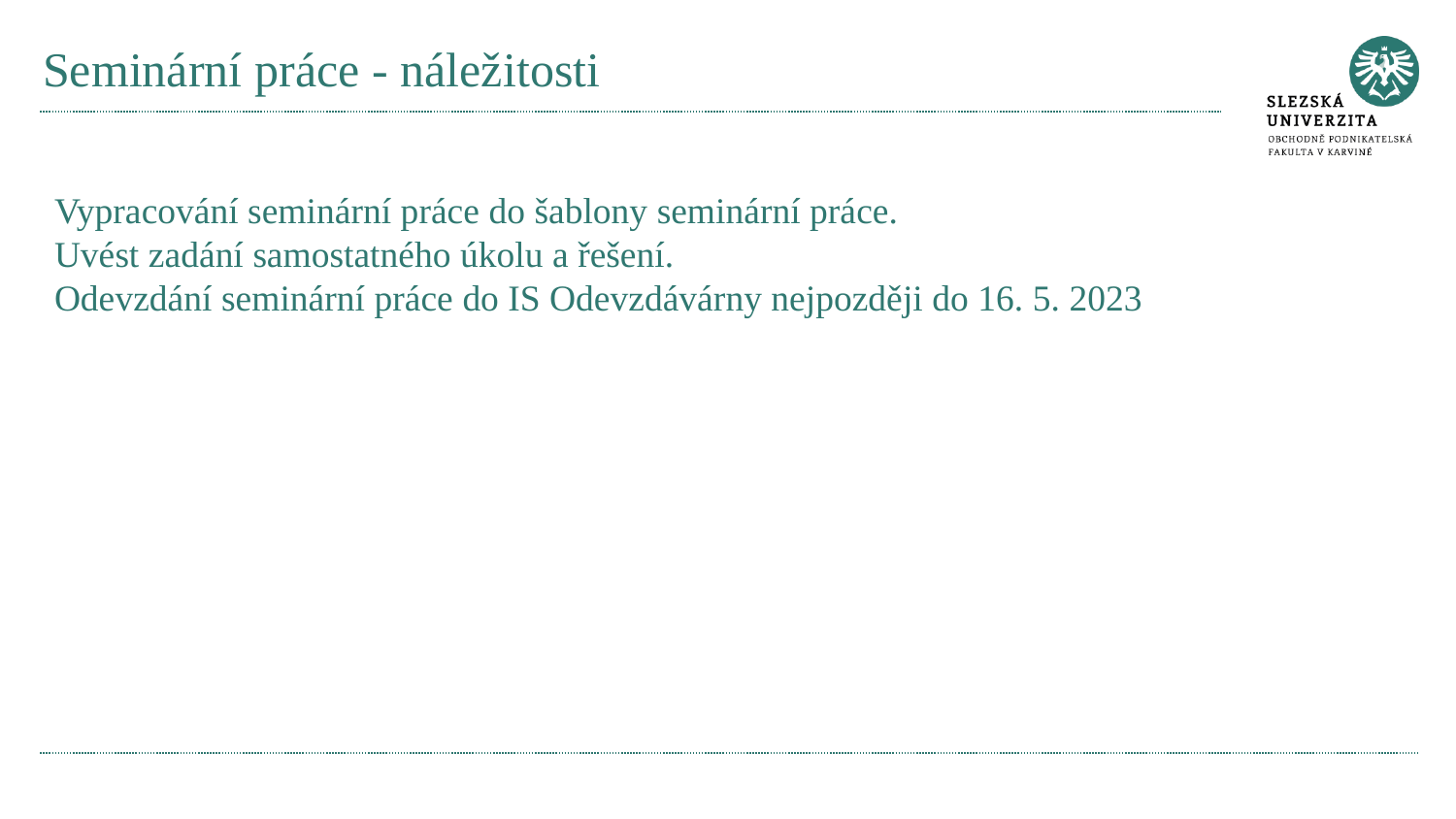

# Seminární práce - náležitosti
Vypracování seminární práce do šablony seminární práce.
Uvést zadání samostatného úkolu a řešení.
Odevzdání seminární práce do IS Odevzdávárny nejpozději do 16. 5. 2023